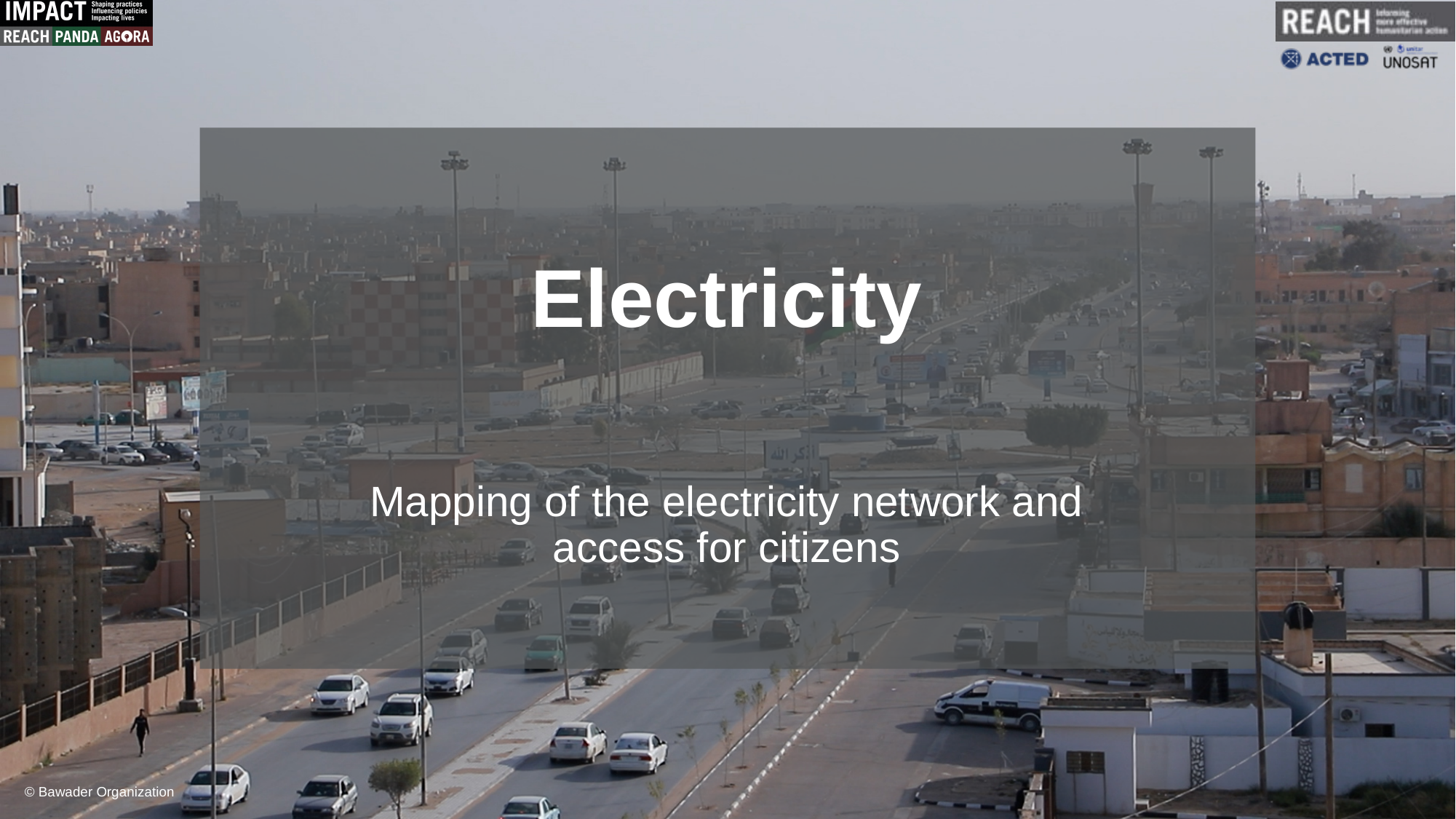

Electricity
Mapping of the electricity network and access for citizens